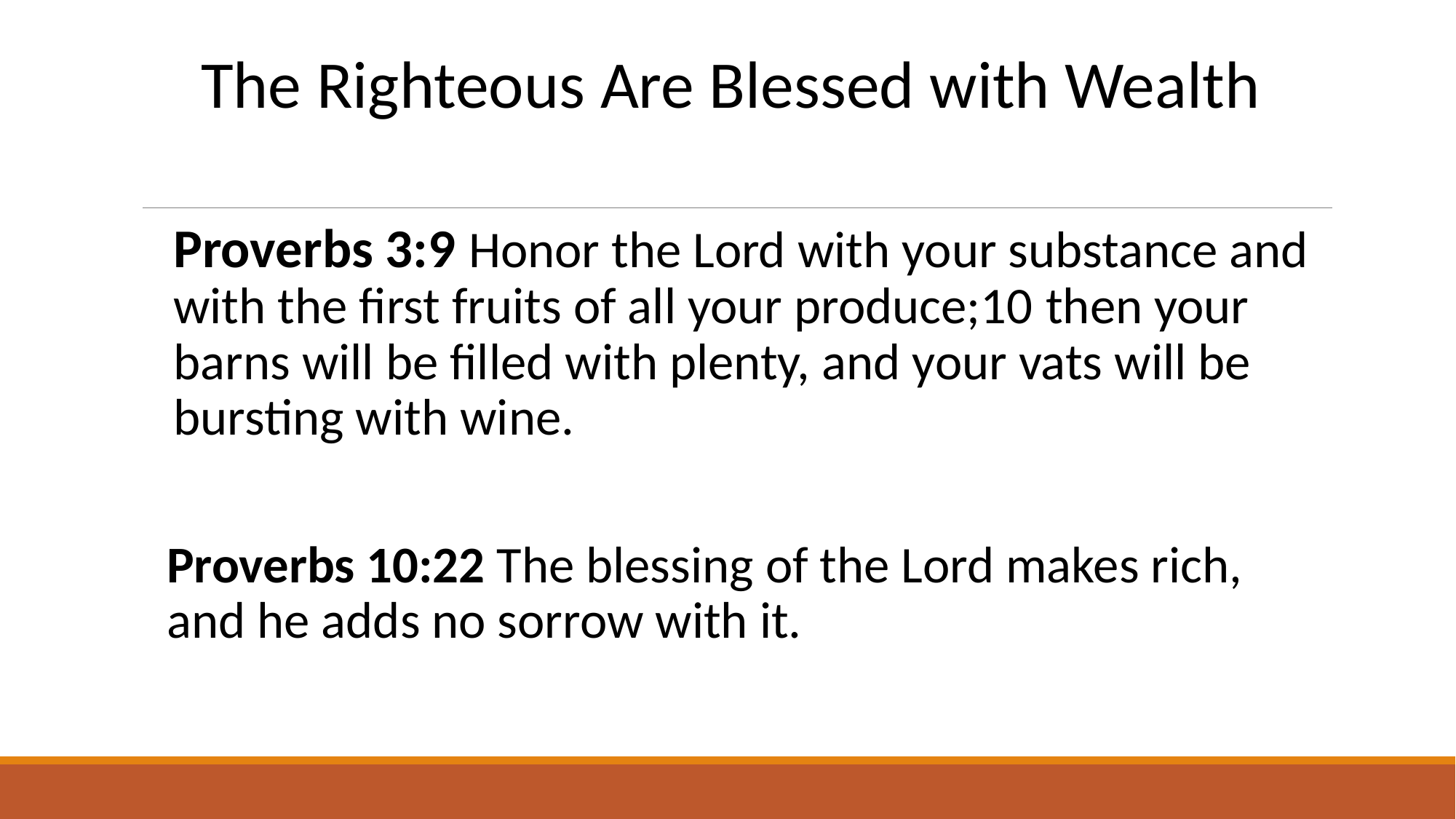

# The Righteous Are Blessed with Wealth
Proverbs 3:9 Honor the Lord with your substance and with the first fruits of all your produce;10 then your barns will be filled with plenty, and your vats will be bursting with wine.

Proverbs 10:22 The blessing of the Lord makes rich, and he adds no sorrow with it.